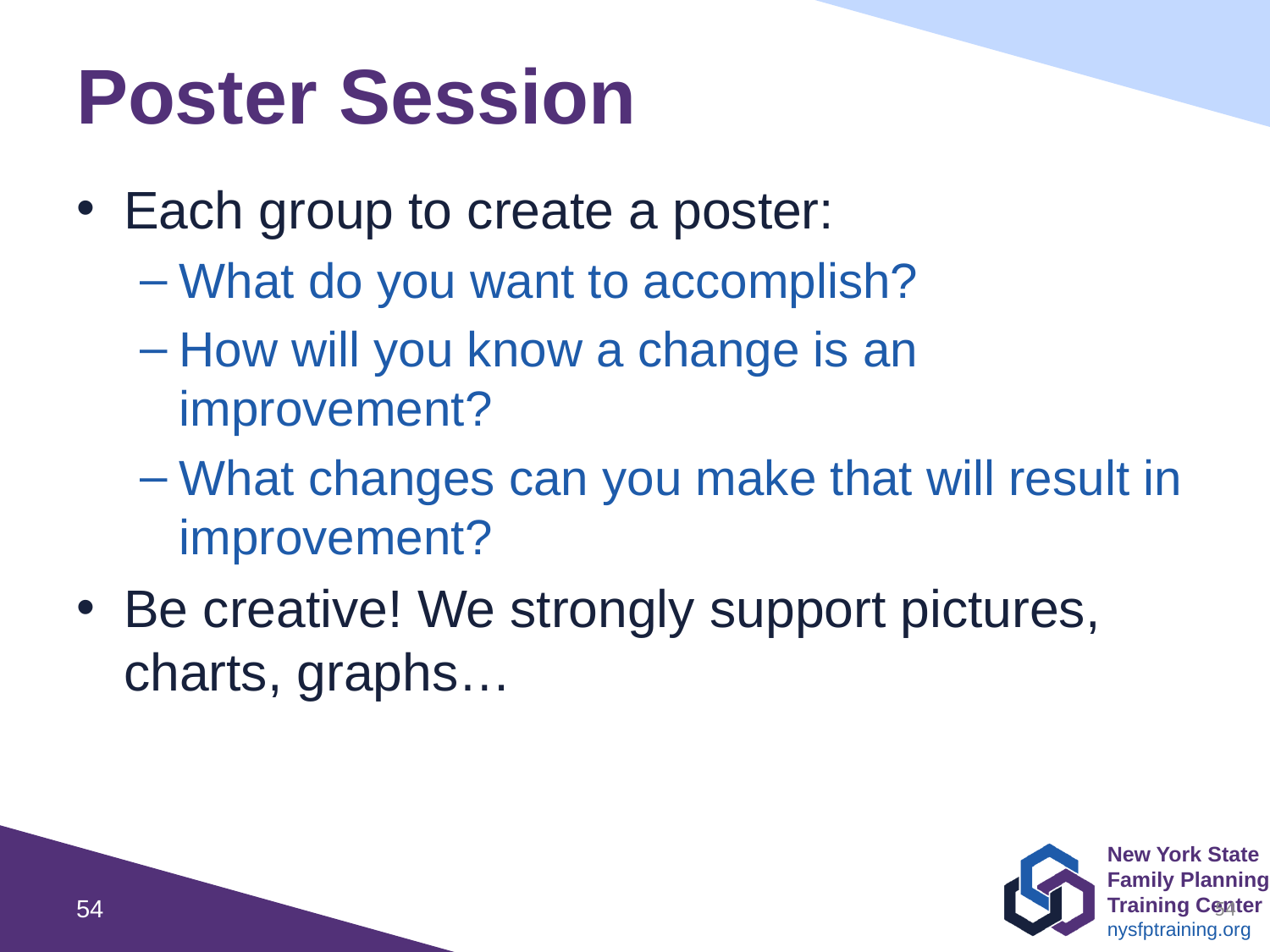

# Poster Session
Each group to create a poster:
What do you want to accomplish?
How will you know a change is an improvement?
What changes can you make that will result in improvement?
Be creative! We strongly support pictures, charts, graphs…
54
54